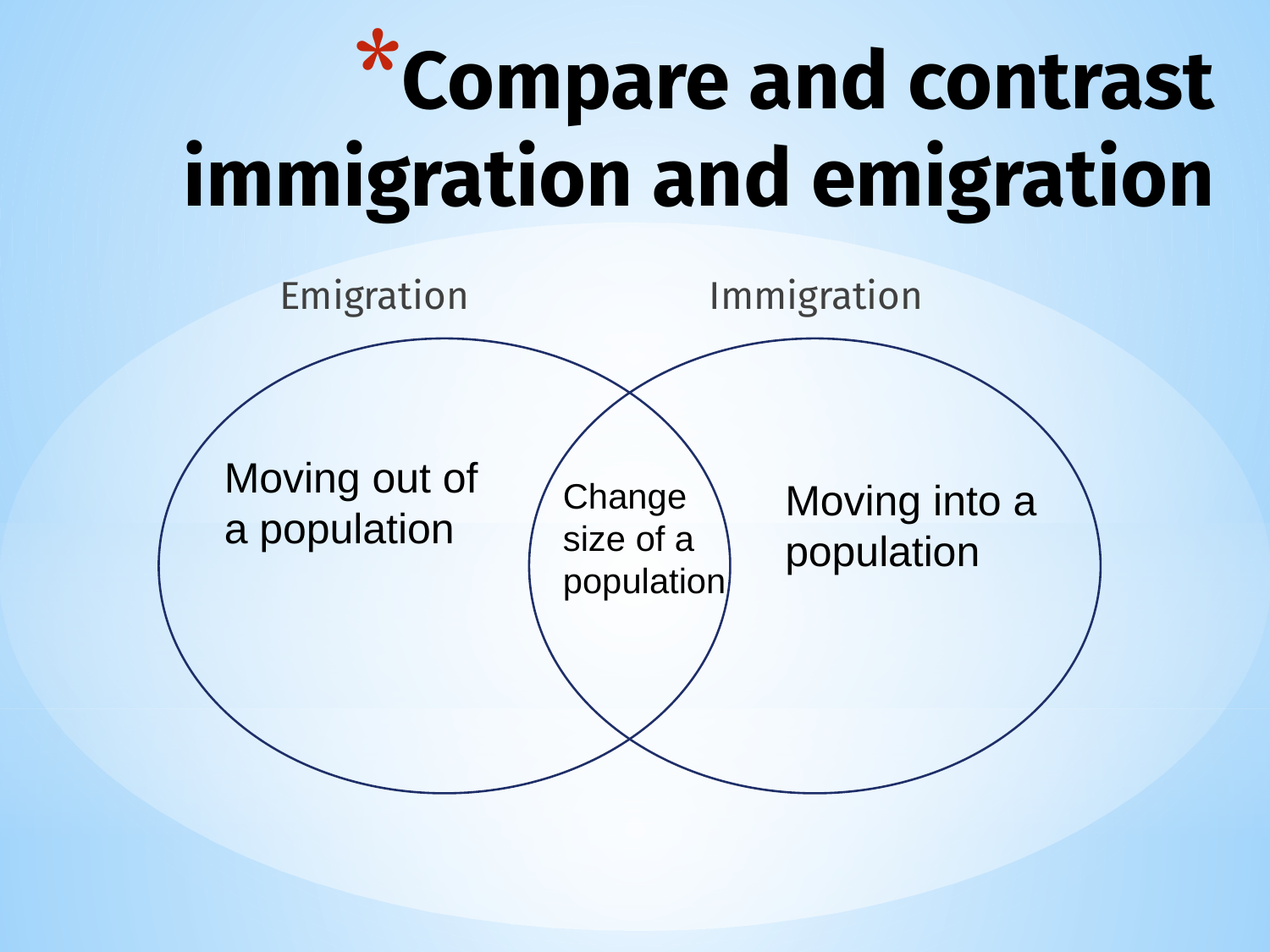

# Compare and contrast immigration and emigration
                    Emigration
     Immigration

Moving out of a population
Change size of a population
Moving into a population